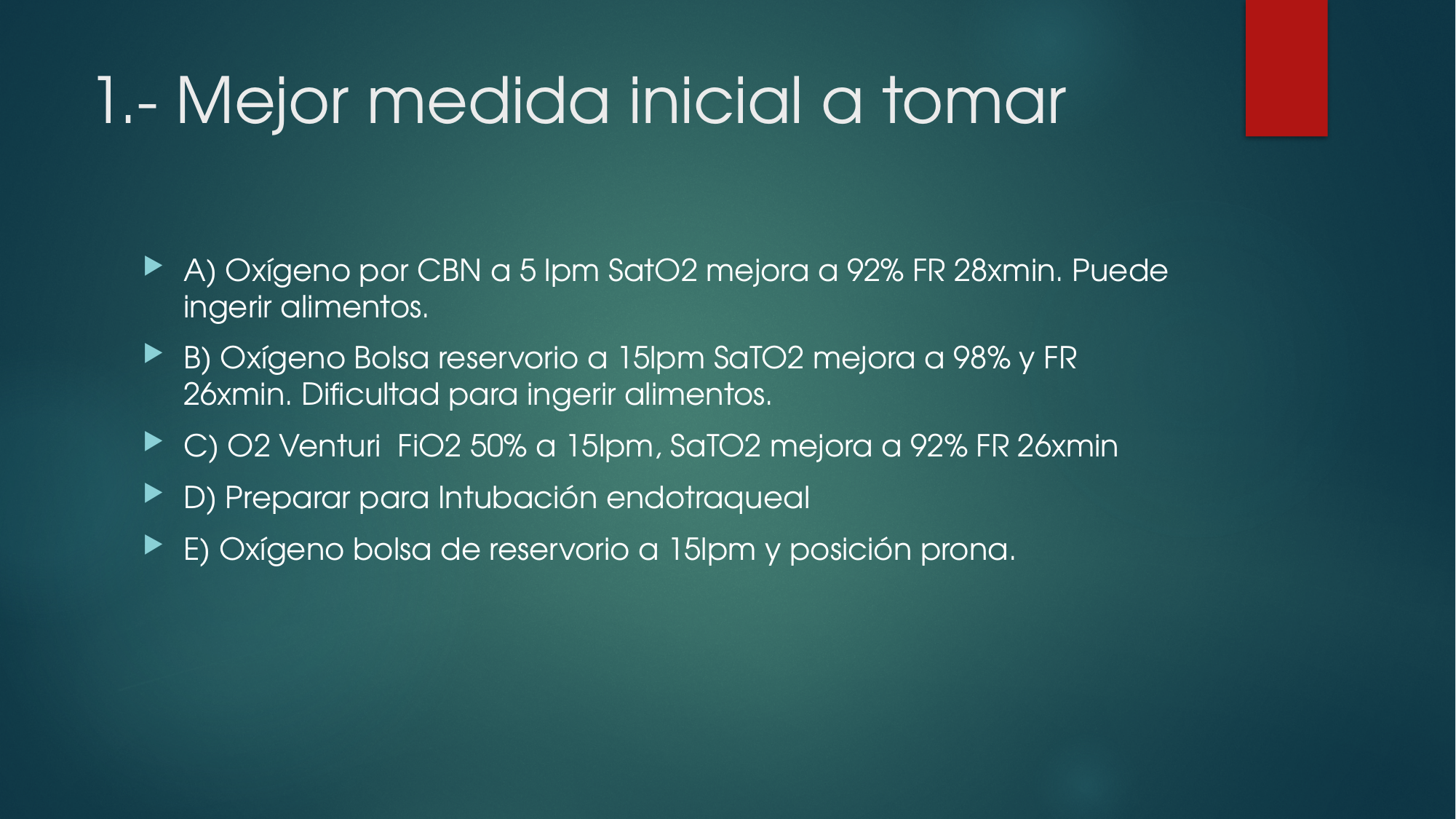

# 1.- Mejor medida inicial a tomar
A) Oxígeno por CBN a 5 lpm SatO2 mejora a 92% FR 28xmin. Puede ingerir alimentos.
B) Oxígeno Bolsa reservorio a 15lpm SaTO2 mejora a 98% y FR 26xmin. Dificultad para ingerir alimentos.
C) O2 Venturi  FiO2 50% a 15lpm, SaTO2 mejora a 92% FR 26xmin
D) Preparar para Intubación endotraqueal
E) Oxígeno bolsa de reservorio a 15lpm y posición prona.